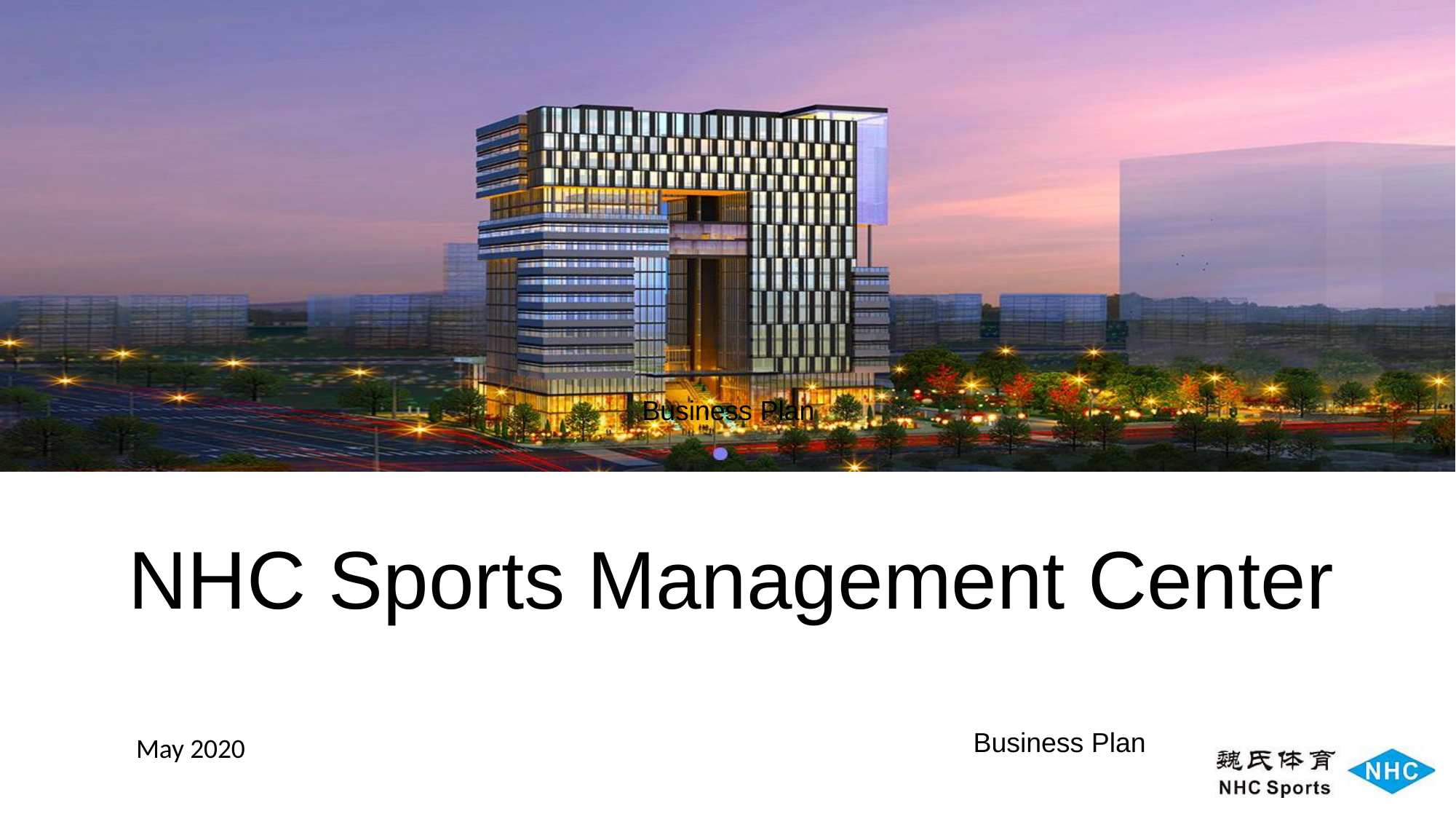

Business Plan
NHC Sports Management Center
Business Plan
May 2020